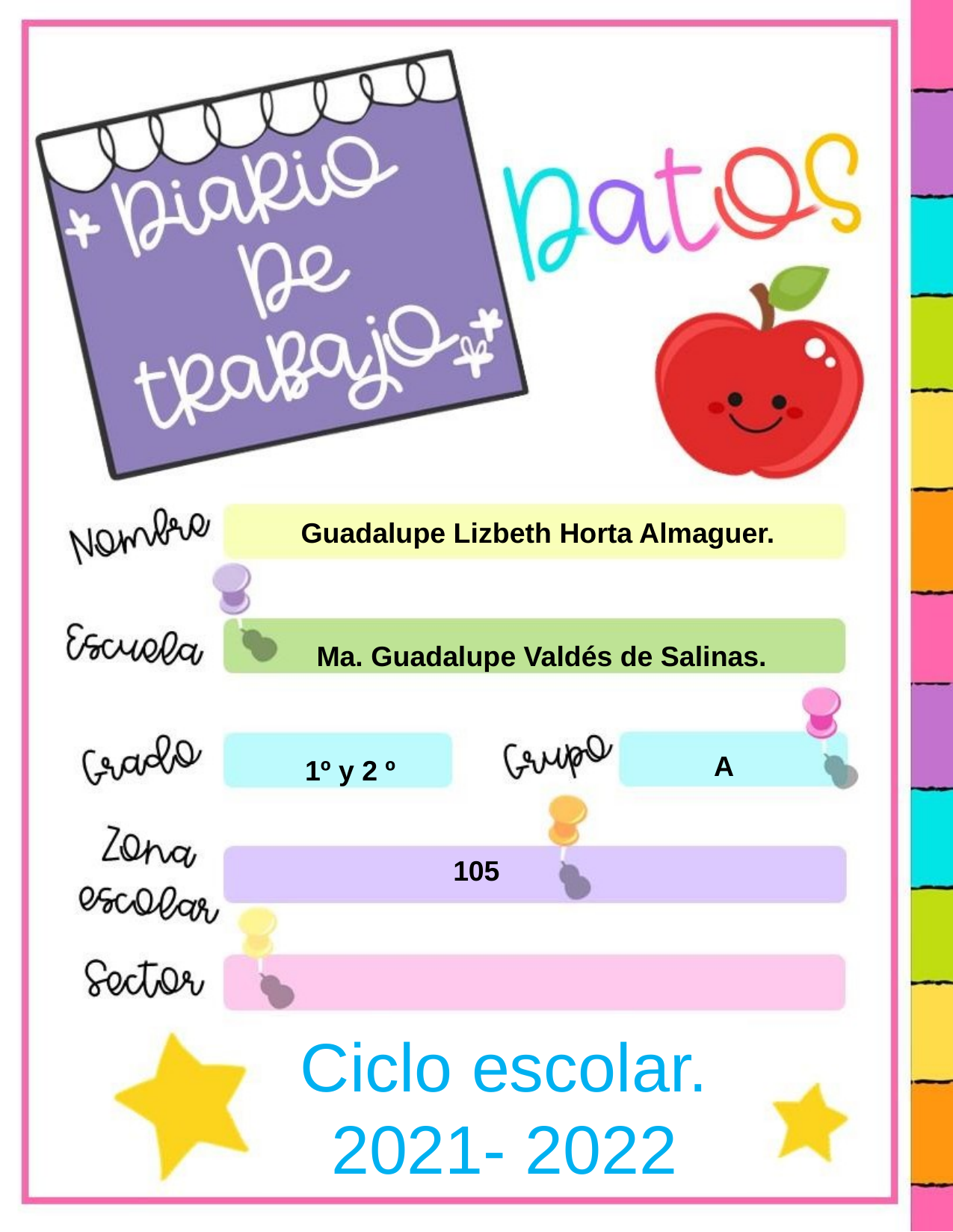

Guadalupe Lizbeth Horta Almaguer.
Ma. Guadalupe Valdés de Salinas.
A
1º y 2 º
105
Ciclo escolar.
2021- 2022